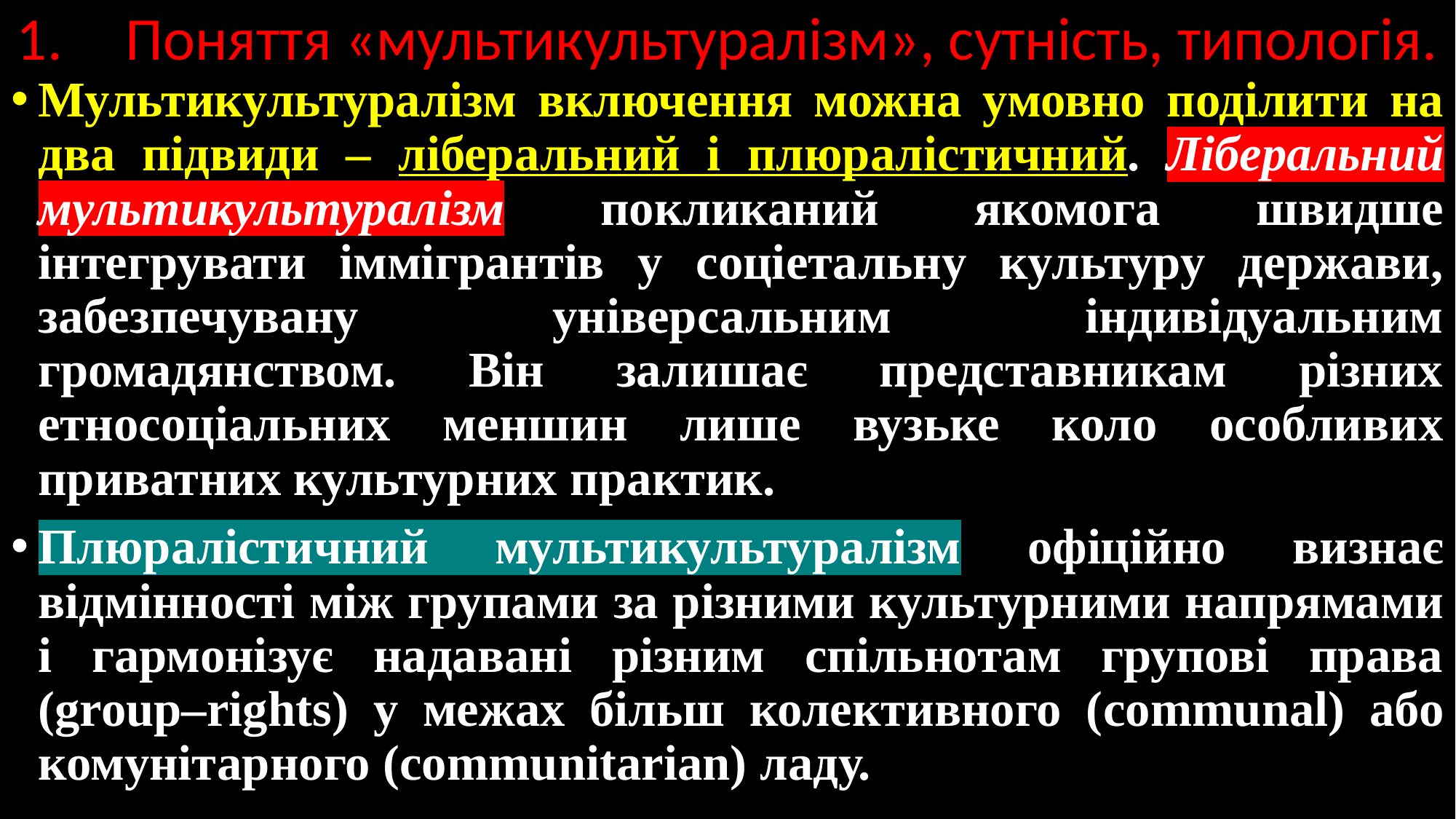

# 1.	Поняття «мультикультуралізм», сутність, типологія.
Мультикультуралізм включення можна умовно поділити на два підвиди – ліберальний і плюралістичний. Ліберальний мультикультуралізм покликаний якомога швидше інтегрувати іммігрантів у соціетальну культуру держави, забезпечувану універсальним індивідуальним громадянством. Він залишає представникам різних етносоціальних меншин лише вузьке коло особливих приватних культурних практик.
Плюралістичний мультикультуралізм офіційно визнає відмінності між групами за різними культурними напрямами і гармонізує надавані різним спільнотам групові права (group‒rights) у межах більш колективного (communal) або комунітарного (communitarian) ладу.